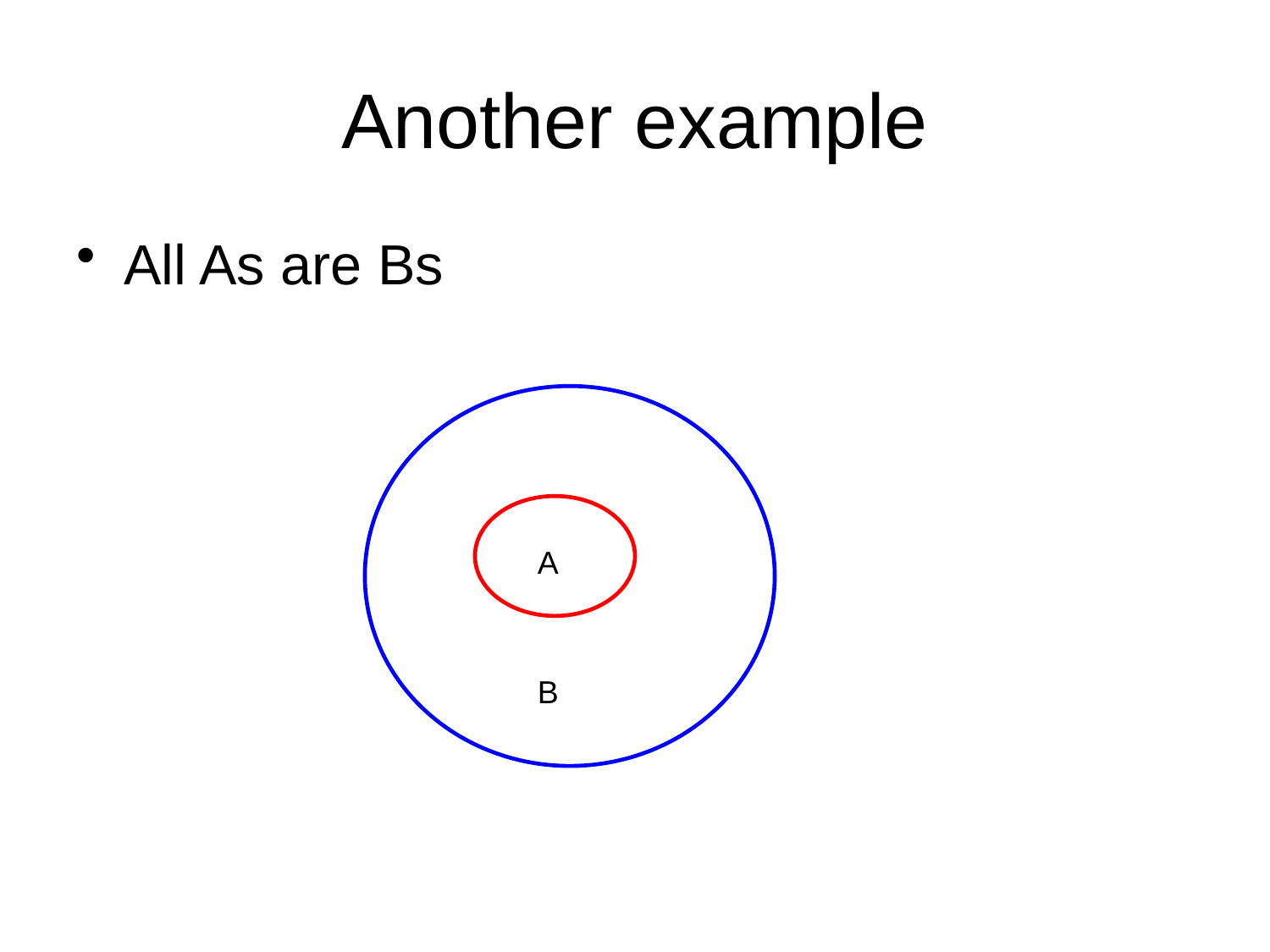

# Another example
All As are Bs

A
B